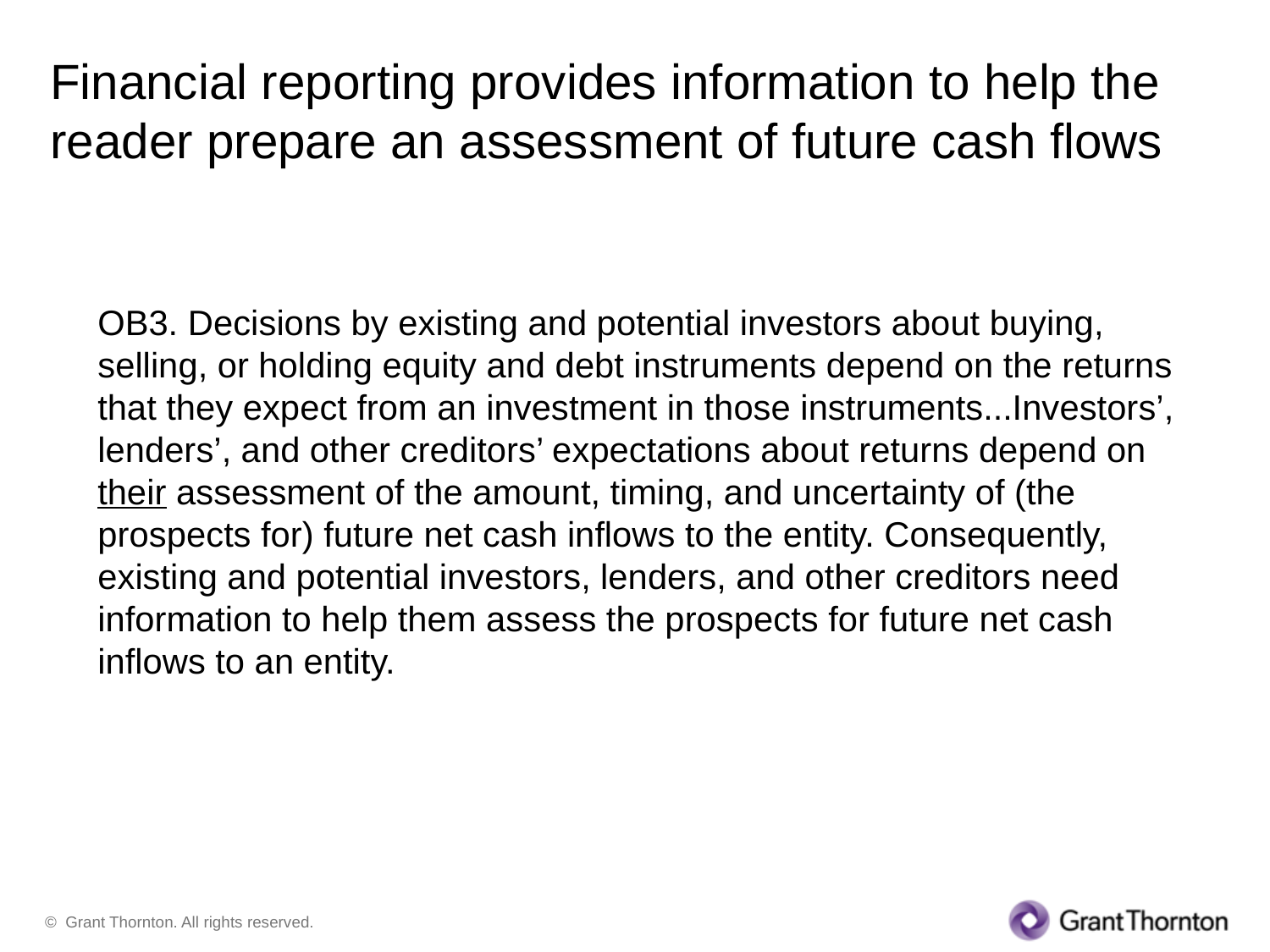

# Financial reporting provides information to help the reader prepare an assessment of future cash flows
OB3. Decisions by existing and potential investors about buying, selling, or holding equity and debt instruments depend on the returns that they expect from an investment in those instruments...Investors’, lenders’, and other creditors’ expectations about returns depend on their assessment of the amount, timing, and uncertainty of (the prospects for) future net cash inflows to the entity. Consequently, existing and potential investors, lenders, and other creditors need information to help them assess the prospects for future net cash inflows to an entity.